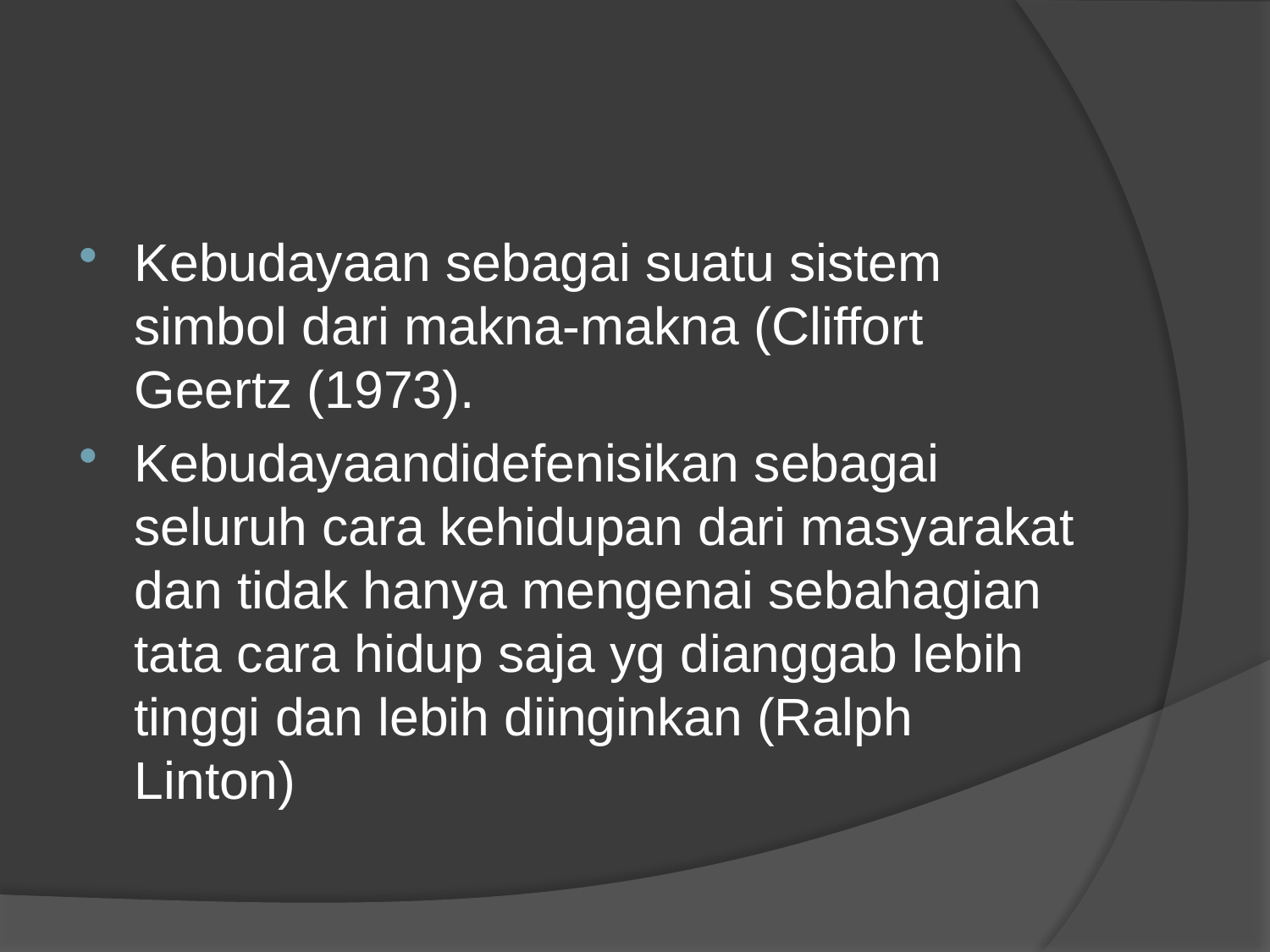

#
Kebudayaan sebagai suatu sistem simbol dari makna-makna (Cliffort Geertz (1973).
Kebudayaandidefenisikan sebagai seluruh cara kehidupan dari masyarakat dan tidak hanya mengenai sebahagian tata cara hidup saja yg dianggab lebih tinggi dan lebih diinginkan (Ralph Linton)